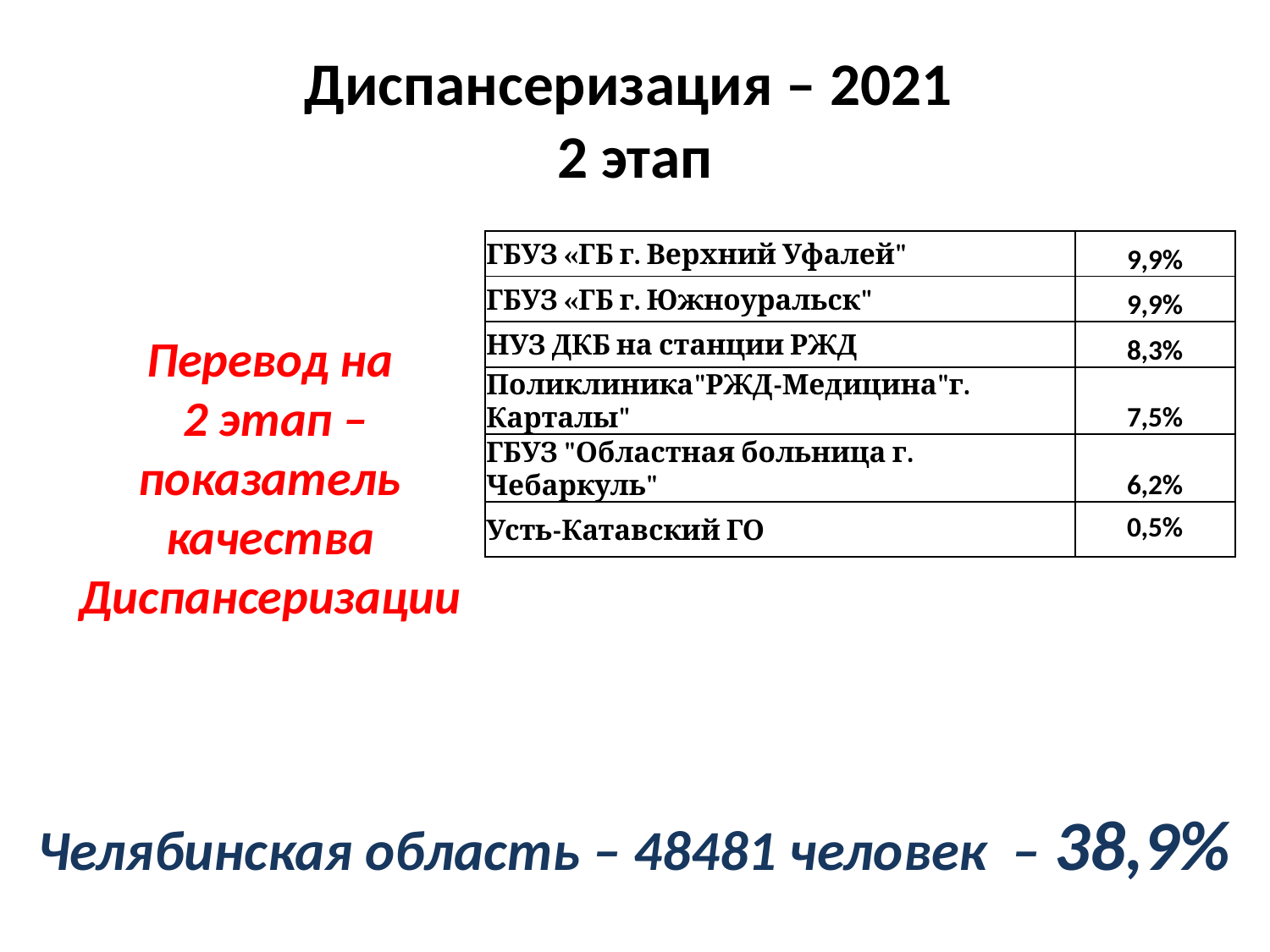

# Диспансеризация – 2021 2 этап
| ГБУЗ «ГБ г. Верхний Уфалей" | 9,9% |
| --- | --- |
| ГБУЗ «ГБ г. Южноуральск" | 9,9% |
| НУЗ ДКБ на станции РЖД | 8,3% |
| Поликлиника"РЖД-Медицина"г. Карталы" | 7,5% |
| ГБУЗ "Областная больница г. Чебаркуль" | 6,2% |
| Усть-Катавский ГО | 0,5% |

Перевод на
 2 этап – показатель качества Диспансеризации
Челябинская область – 48481 человек  – 38,9%